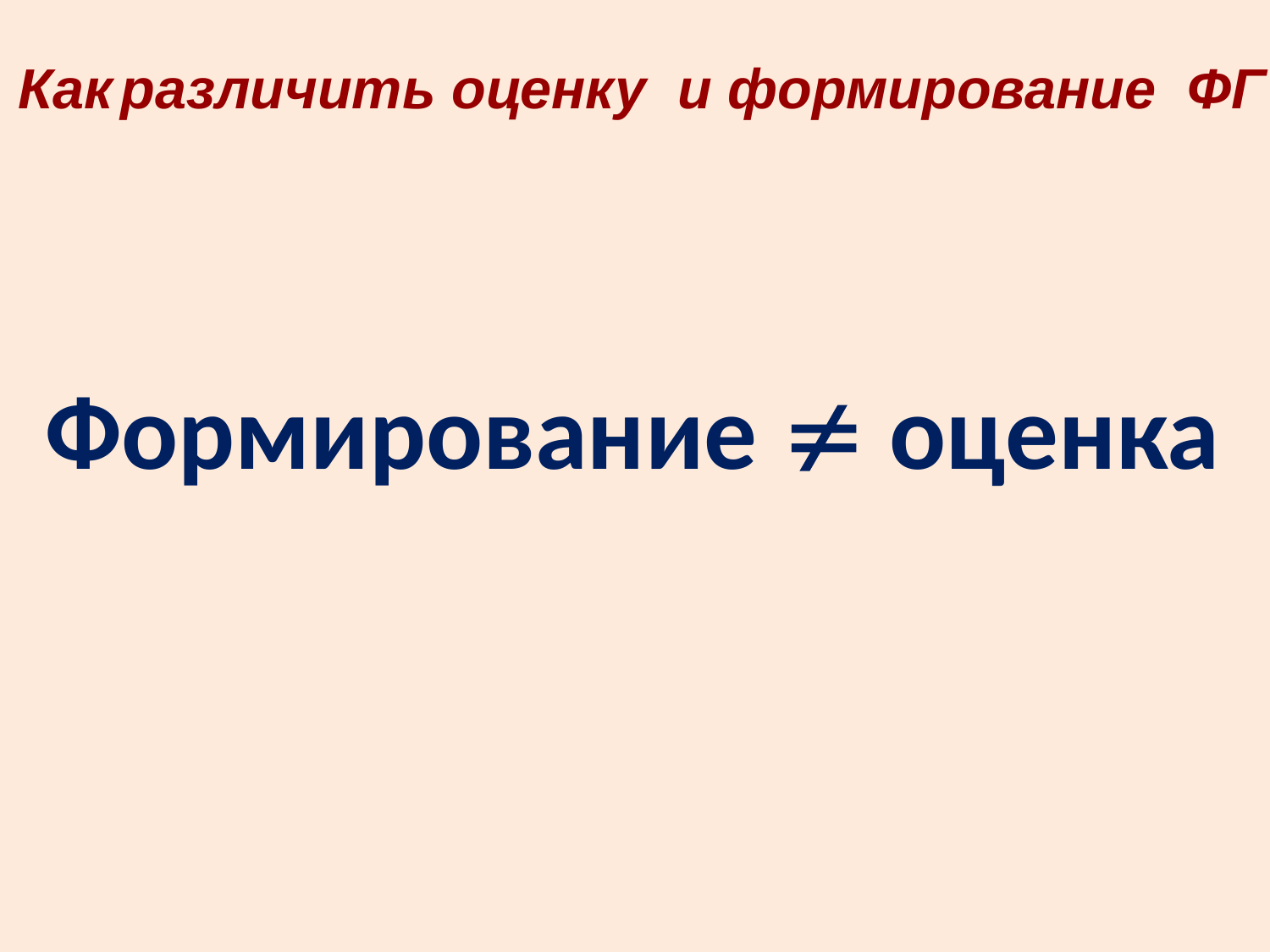

Как различить оценку  и формирование  ФГ
# Формирование ≠ оценка